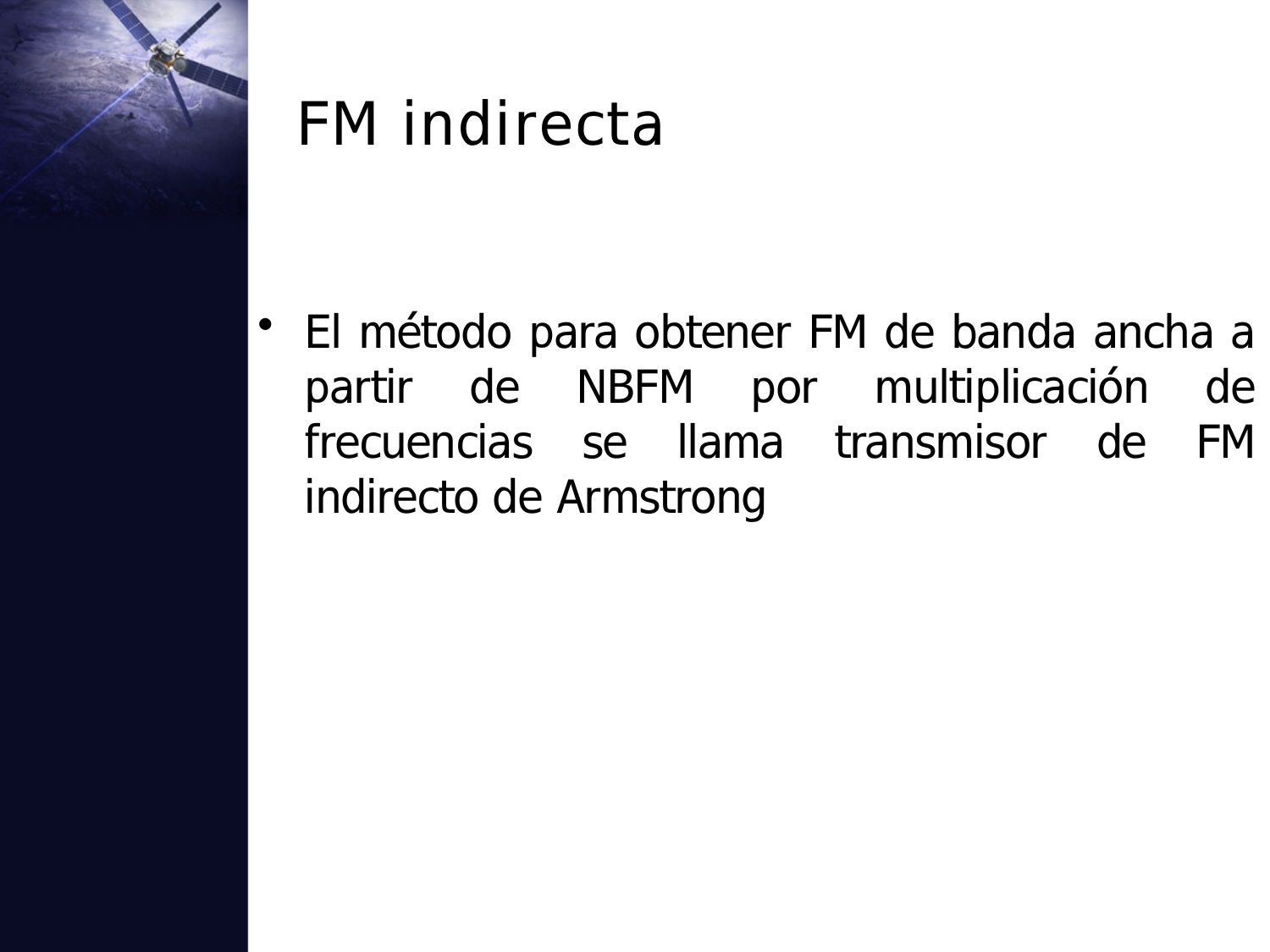

# FM indirecta
El método para obtener FM de banda ancha a partir de NBFM por multiplicación de frecuencias se llama transmisor de FM indirecto de Armstrong